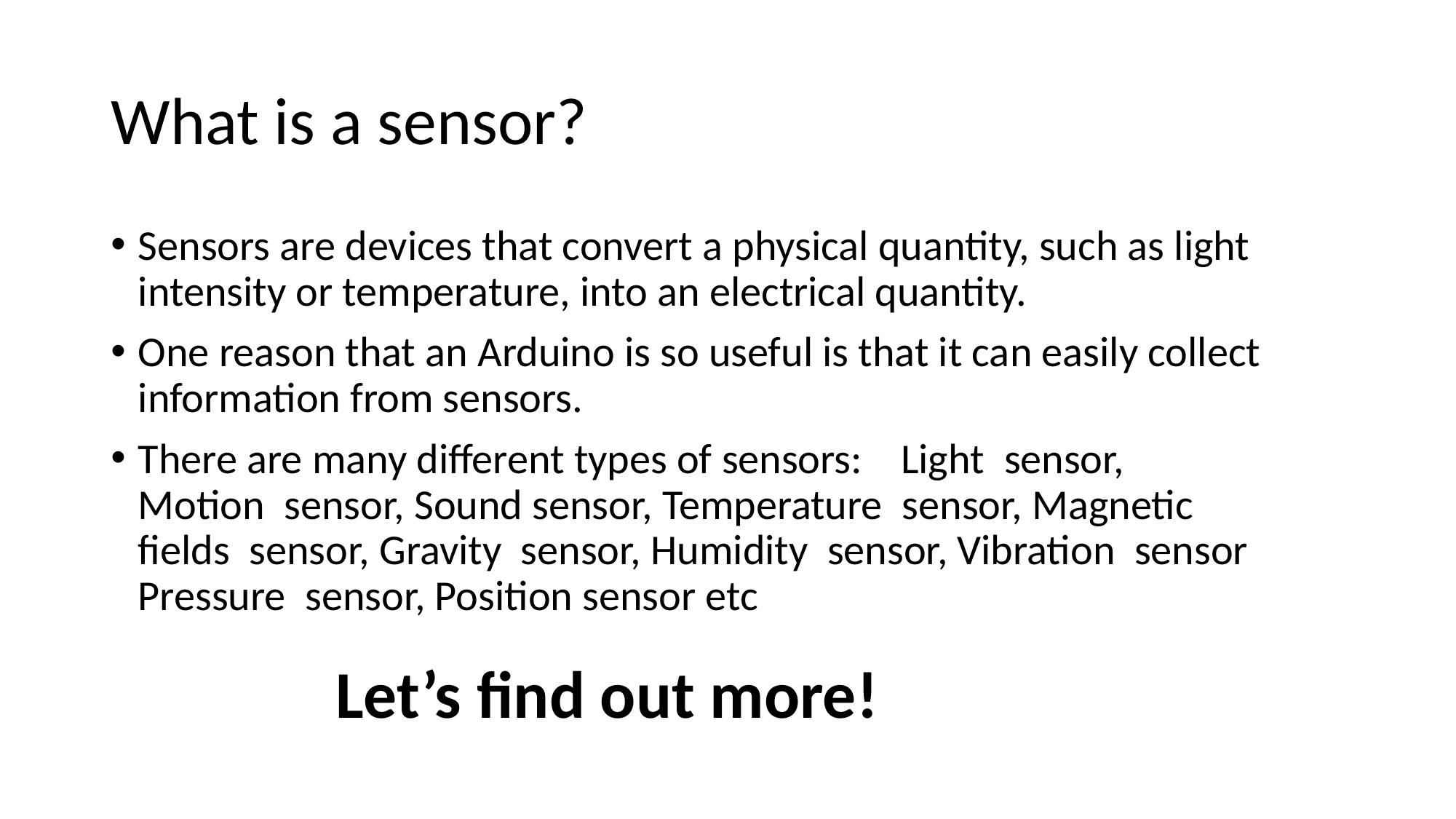

# What is a sensor?
Sensors are devices that convert a physical quantity, such as light intensity or temperature, into an electrical quantity.
One reason that an Arduino is so useful is that it can easily collect information from sensors.
There are many different types of sensors:    Light  sensor, Motion  sensor, Sound sensor, Temperature  sensor, Magnetic fields  sensor, Gravity  sensor, Humidity  sensor, Vibration  sensor Pressure  sensor, Position sensor etc

Let’s find out more!